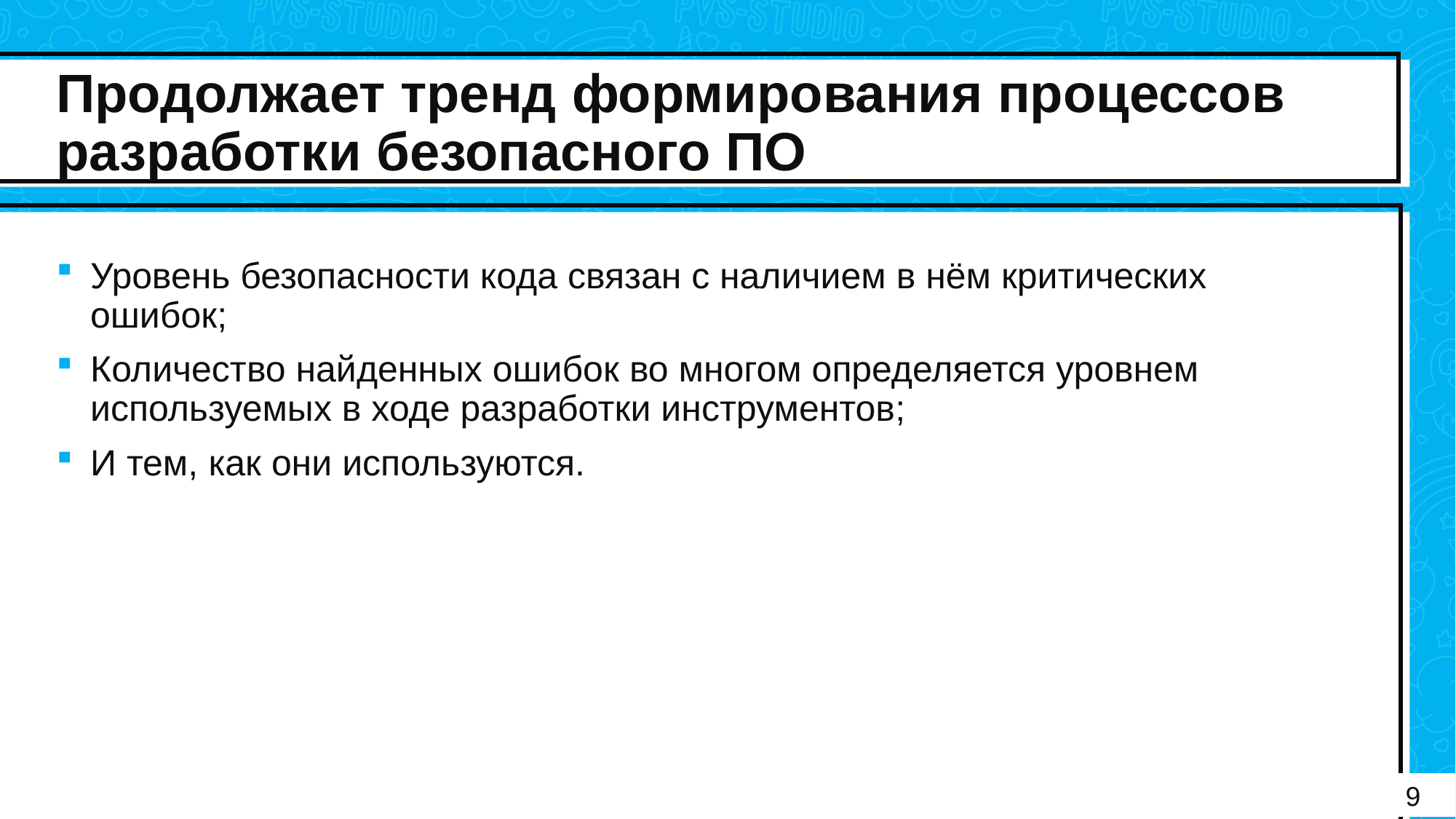

# Продолжает тренд формирования процессов разработки безопасного ПО
Уровень безопасности кода связан с наличием в нём критических ошибок;
Количество найденных ошибок во многом определяется уровнем используемых в ходе разработки инструментов;
И тем, как они используются.
9